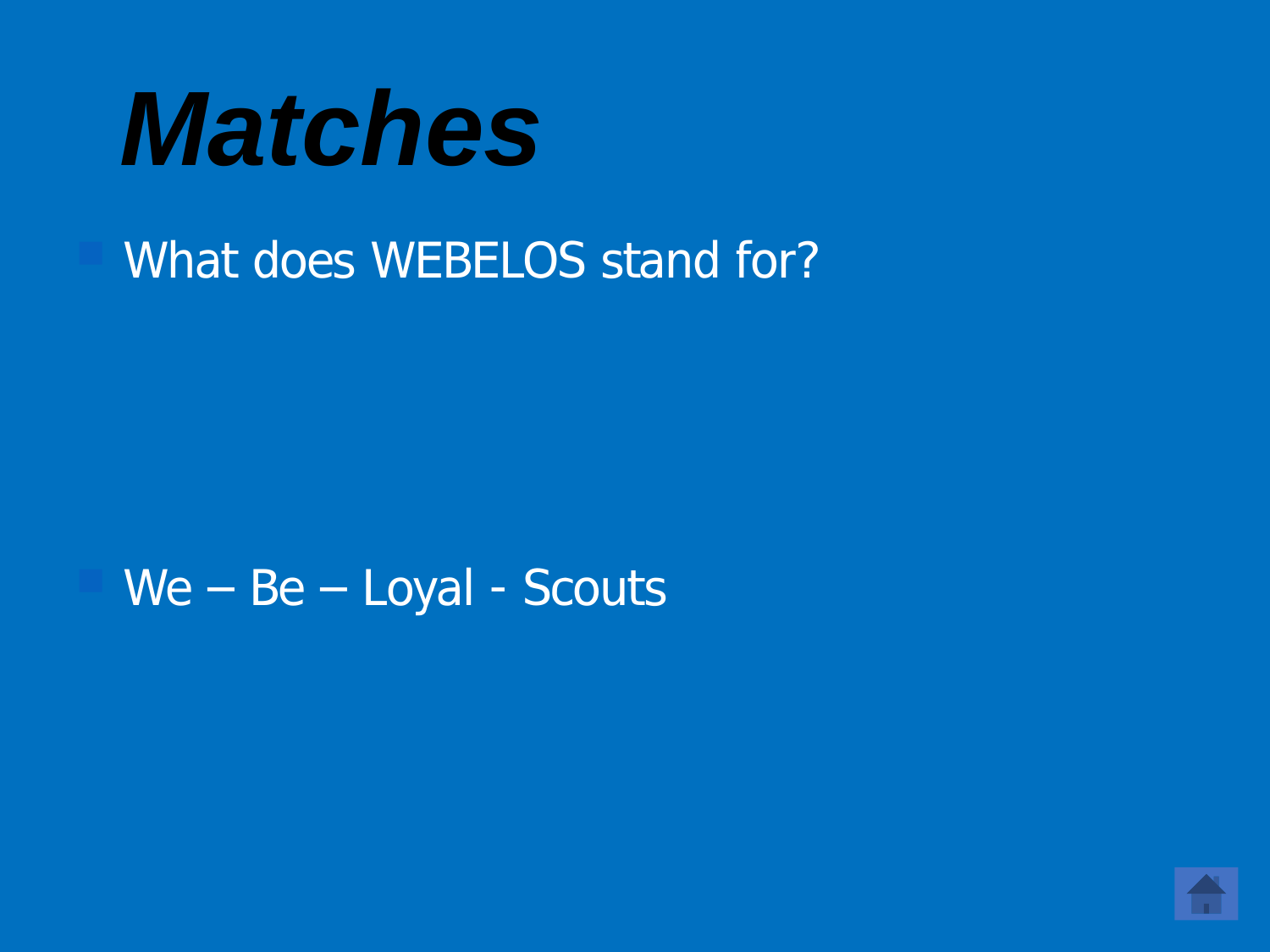

# Matches
What does WEBELOS stand for?
We – Be – Loyal - Scouts